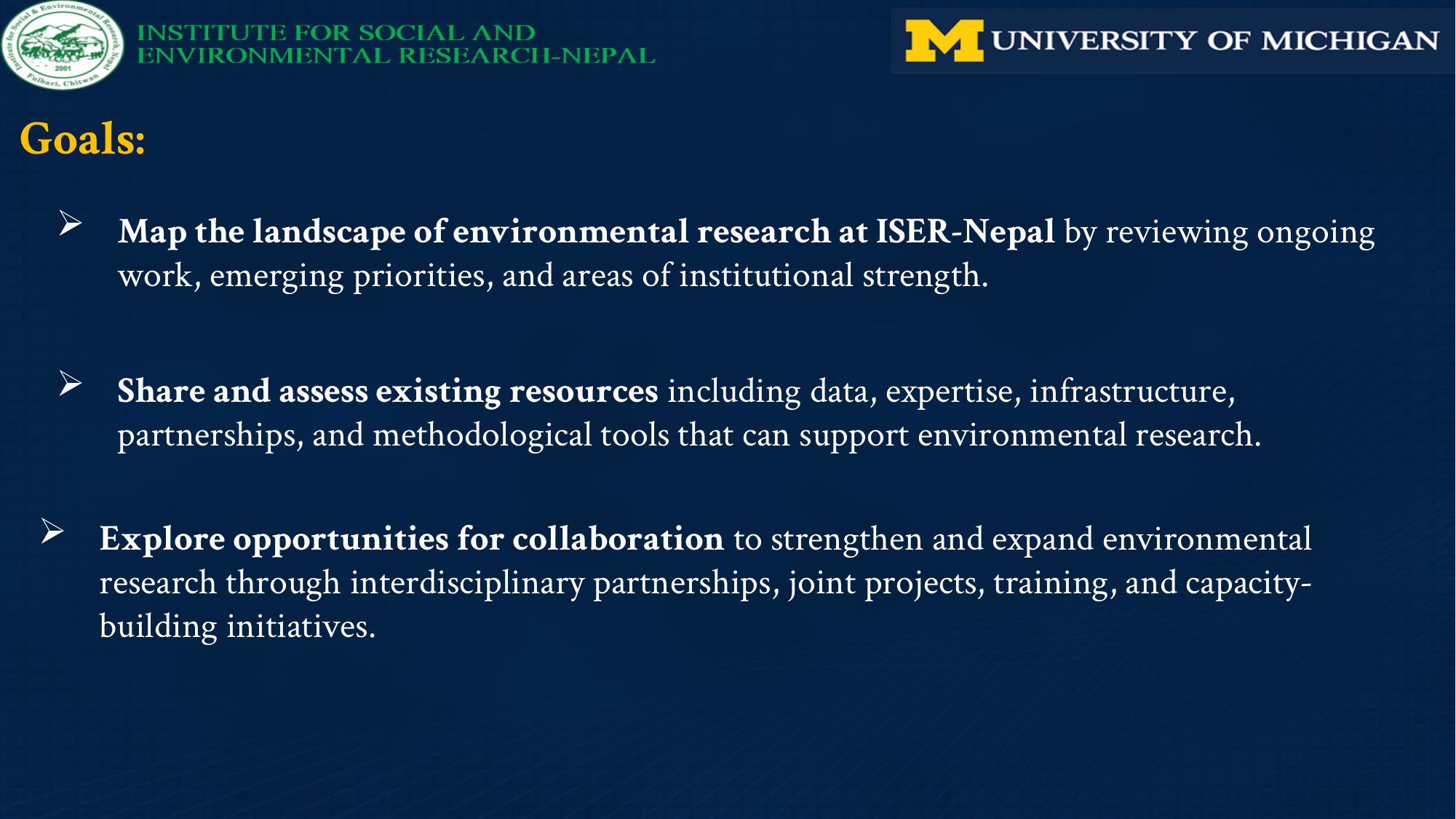

Goals:

Map the landscape of environmental research at ISER-Nepal by reviewing ongoing work, emerging priorities, and areas of institutional strength.
Share and assess existing resources including data, expertise, infrastructure, partnerships, and methodological tools that can support environmental research.
Explore opportunities for collaboration to strengthen and expand environmental research through interdisciplinary partnerships, joint projects, training, and capacity-building initiatives.